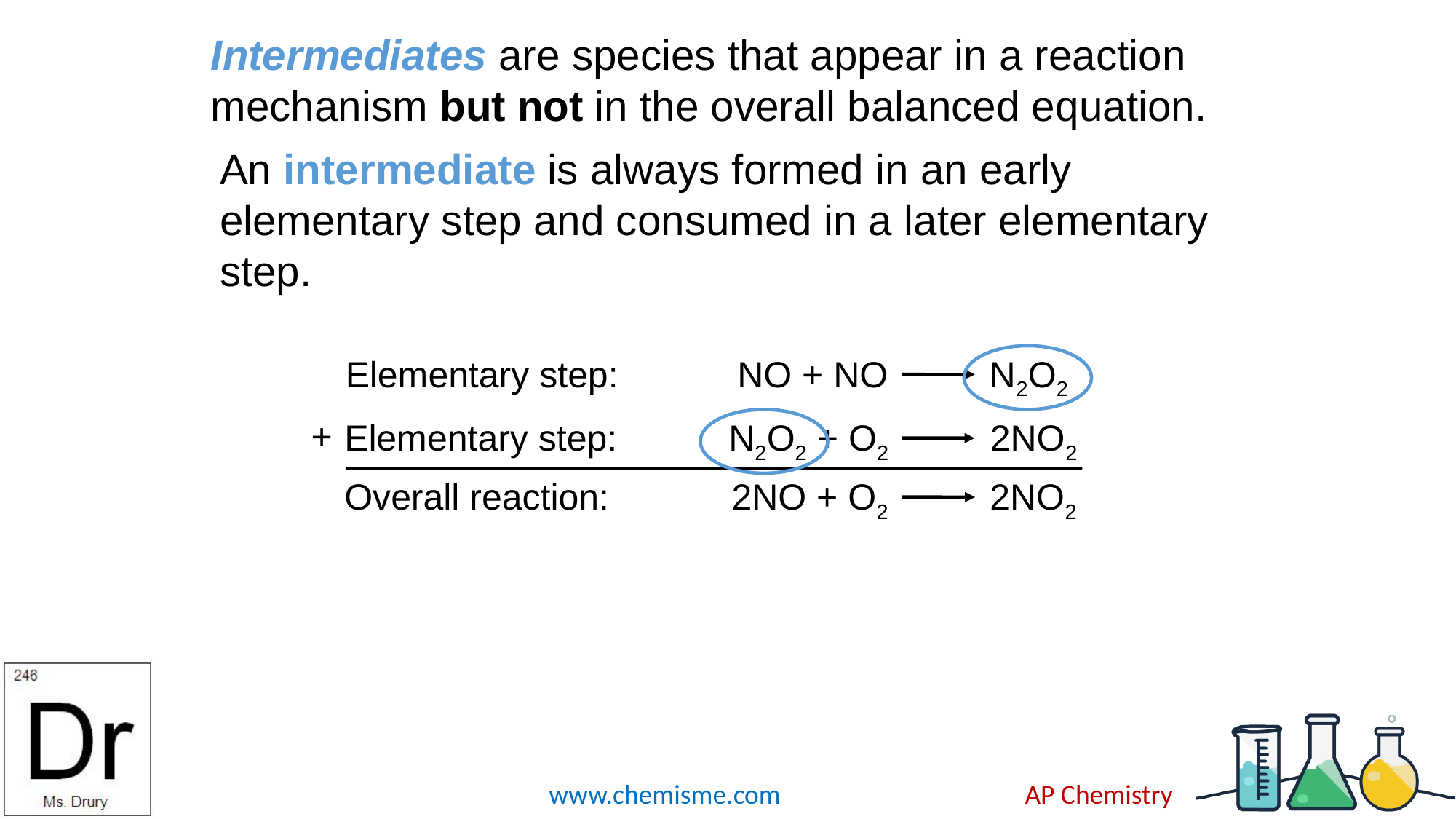

Intermediates are species that appear in a reaction mechanism but not in the overall balanced equation.
An intermediate is always formed in an early elementary step and consumed in a later elementary step.

Elementary step:
NO + NO          N2O2

+
Overall reaction:

2NO + O2          2NO2

Elementary step:
N2O2 + O2          2NO2